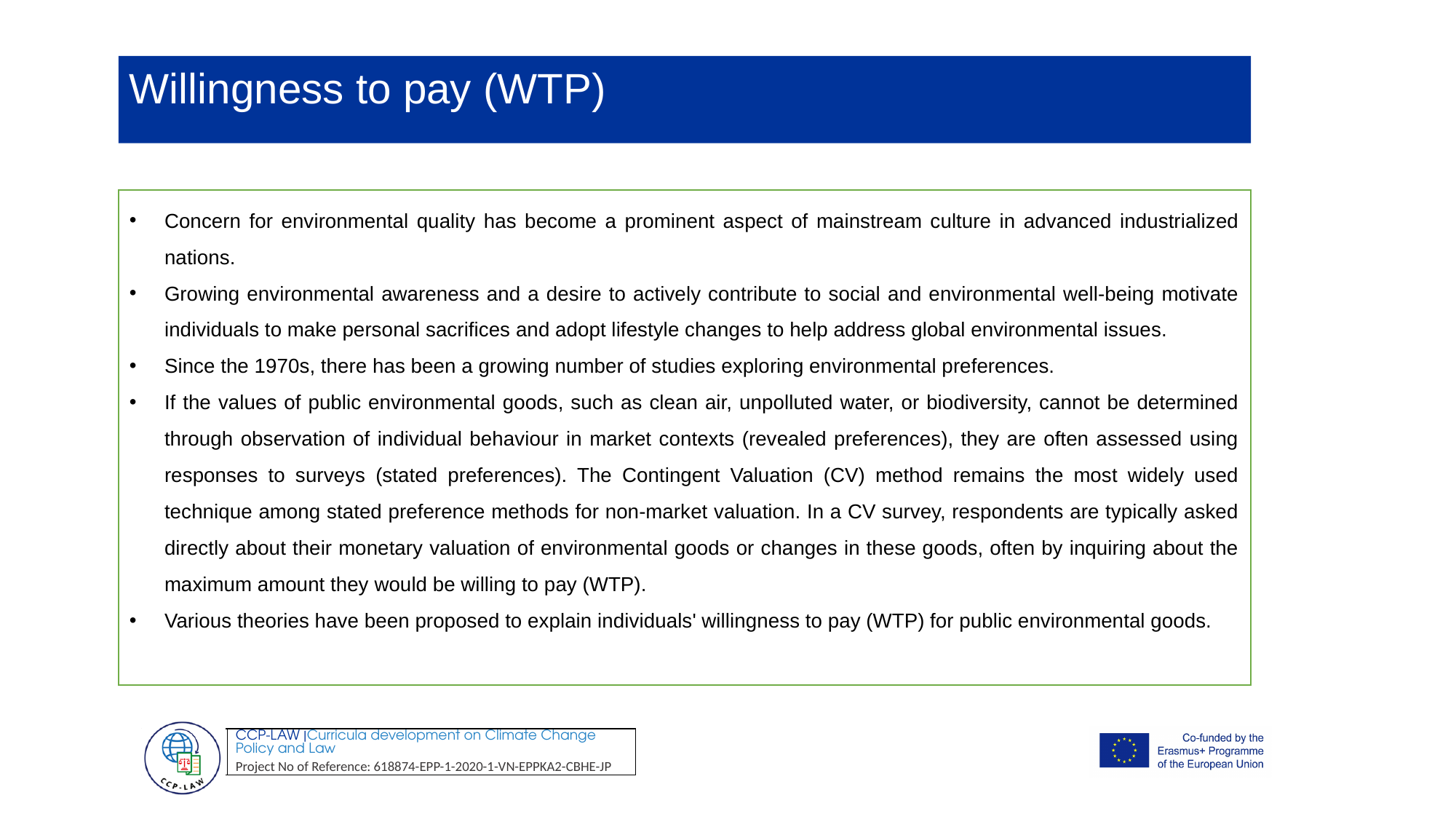

Willingness to pay (WTP)

Concern for environmental quality has become a prominent aspect of mainstream culture in advanced industrialized nations.
Growing environmental awareness and a desire to actively contribute to social and environmental well-being motivate individuals to make personal sacrifices and adopt lifestyle changes to help address global environmental issues.
Since the 1970s, there has been a growing number of studies exploring environmental preferences.
If the values of public environmental goods, such as clean air, unpolluted water, or biodiversity, cannot be determined through observation of individual behaviour in market contexts (revealed preferences), they are often assessed using responses to surveys (stated preferences). The Contingent Valuation (CV) method remains the most widely used technique among stated preference methods for non-market valuation. In a CV survey, respondents are typically asked directly about their monetary valuation of environmental goods or changes in these goods, often by inquiring about the maximum amount they would be willing to pay (WTP).
Various theories have been proposed to explain individuals' willingness to pay (WTP) for public environmental goods.